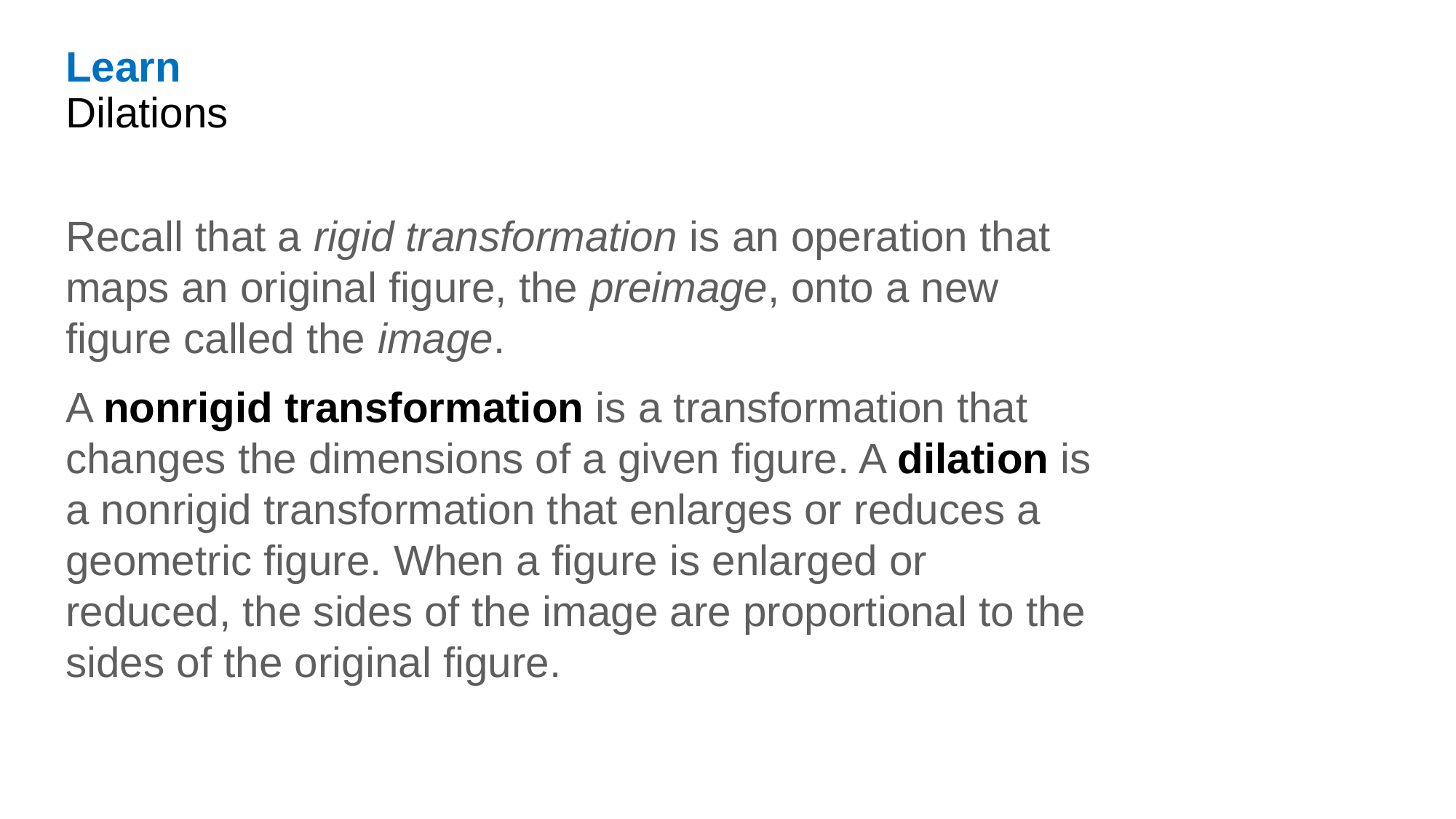

Learn
Dilations
Recall that a rigid transformation is an operation that maps an original figure, the preimage, onto a new figure called the image.
A nonrigid transformation is a transformation that changes the dimensions of a given figure. A dilation is a nonrigid transformation that enlarges or reduces a geometric figure. When a figure is enlarged or reduced, the sides of the image are proportional to the sides of the original figure.